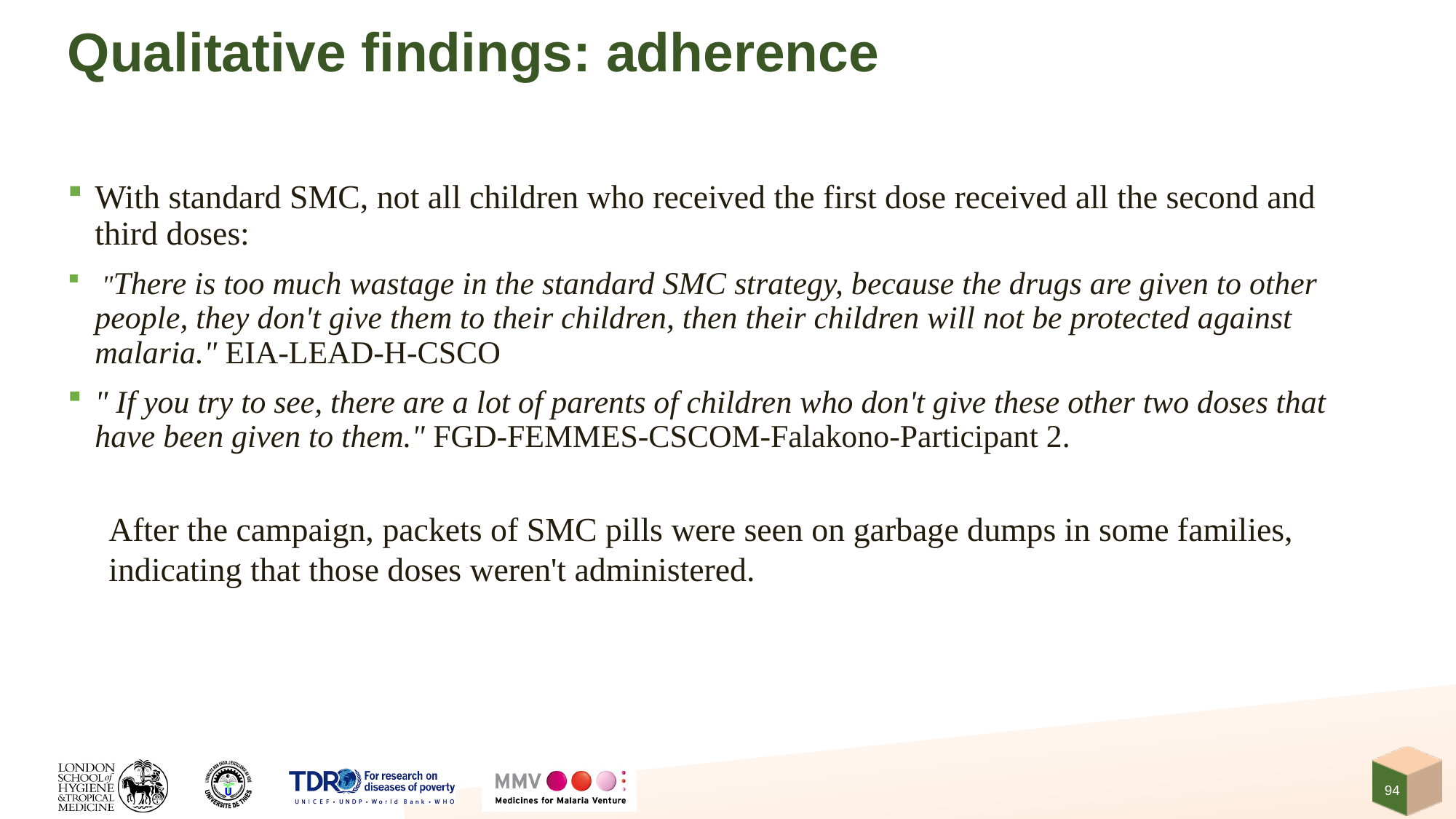

# Qualitative findings: adherence
With standard SMC, not all children who received the first dose received all the second and third doses:
 "There is too much wastage in the standard SMC strategy, because the drugs are given to other people, they don't give them to their children, then their children will not be protected against malaria." EIA-LEAD-H-CSCO
" If you try to see, there are a lot of parents of children who don't give these other two doses that have been given to them." FGD-FEMMES-CSCOM-Falakono-Participant 2.

After the campaign, packets of SMC pills were seen on garbage dumps in some families, indicating that those doses weren't administered.
94